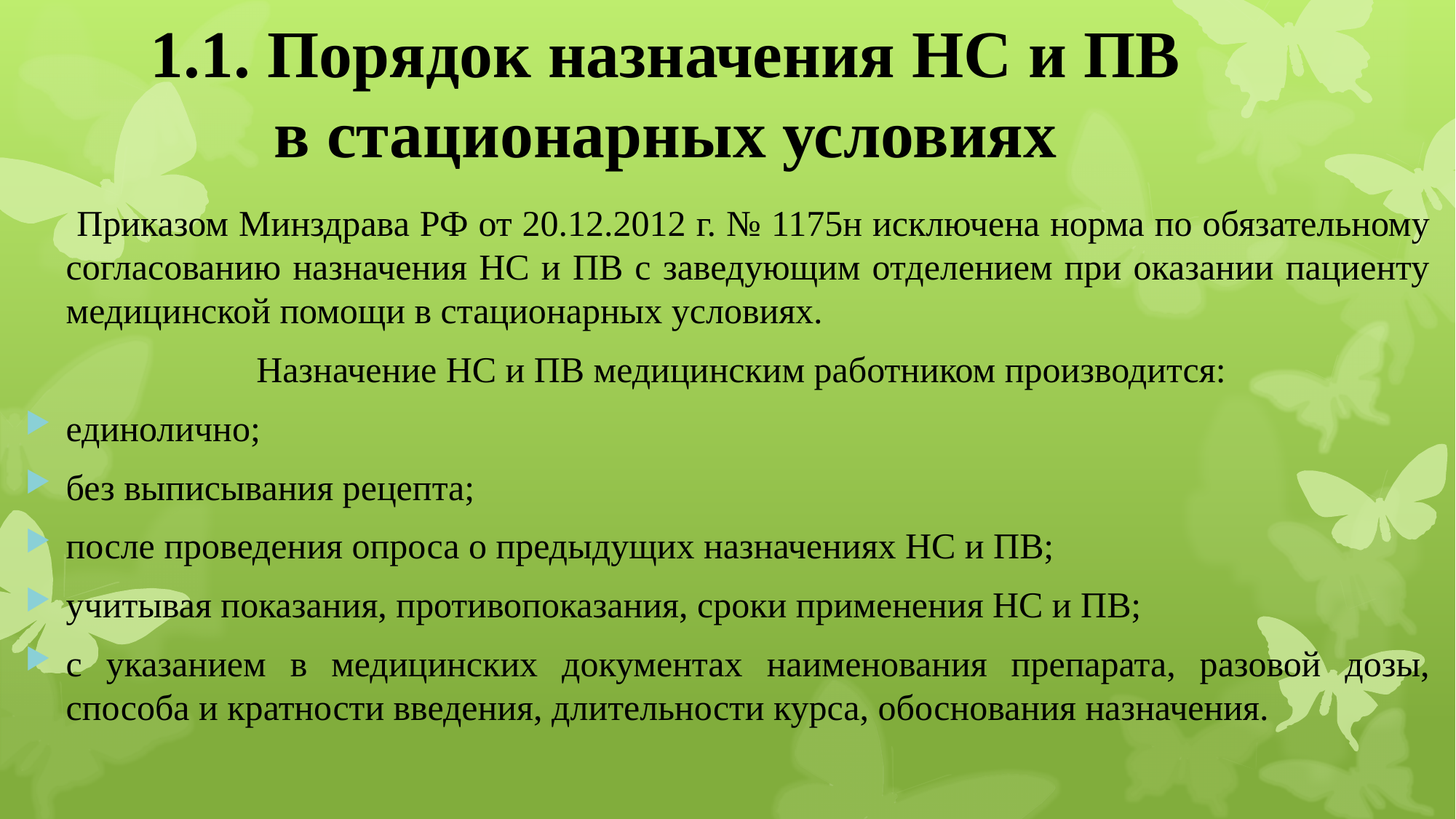

# 1.1. Порядок назначения НС и ПВ в стационарных условиях
     Приказом Минздрава РФ от 20.12.2012 г. № 1175н исключена норма по обязательному согласованию назначения НС и ПВ с заведующим отделением при оказании пациенту медицинской помощи в стационарных условиях.
   Назначение НС и ПВ медицинским работником производится:
единолично;
без выписывания рецепта;
после проведения опроса о предыдущих назначениях НС и ПВ;
учитывая показания, противопоказания, сроки применения НС и ПВ;
с указанием в медицинских документах наименования препарата, разовой дозы, способа и кратности введения, длительности курса, обоснования назначения.